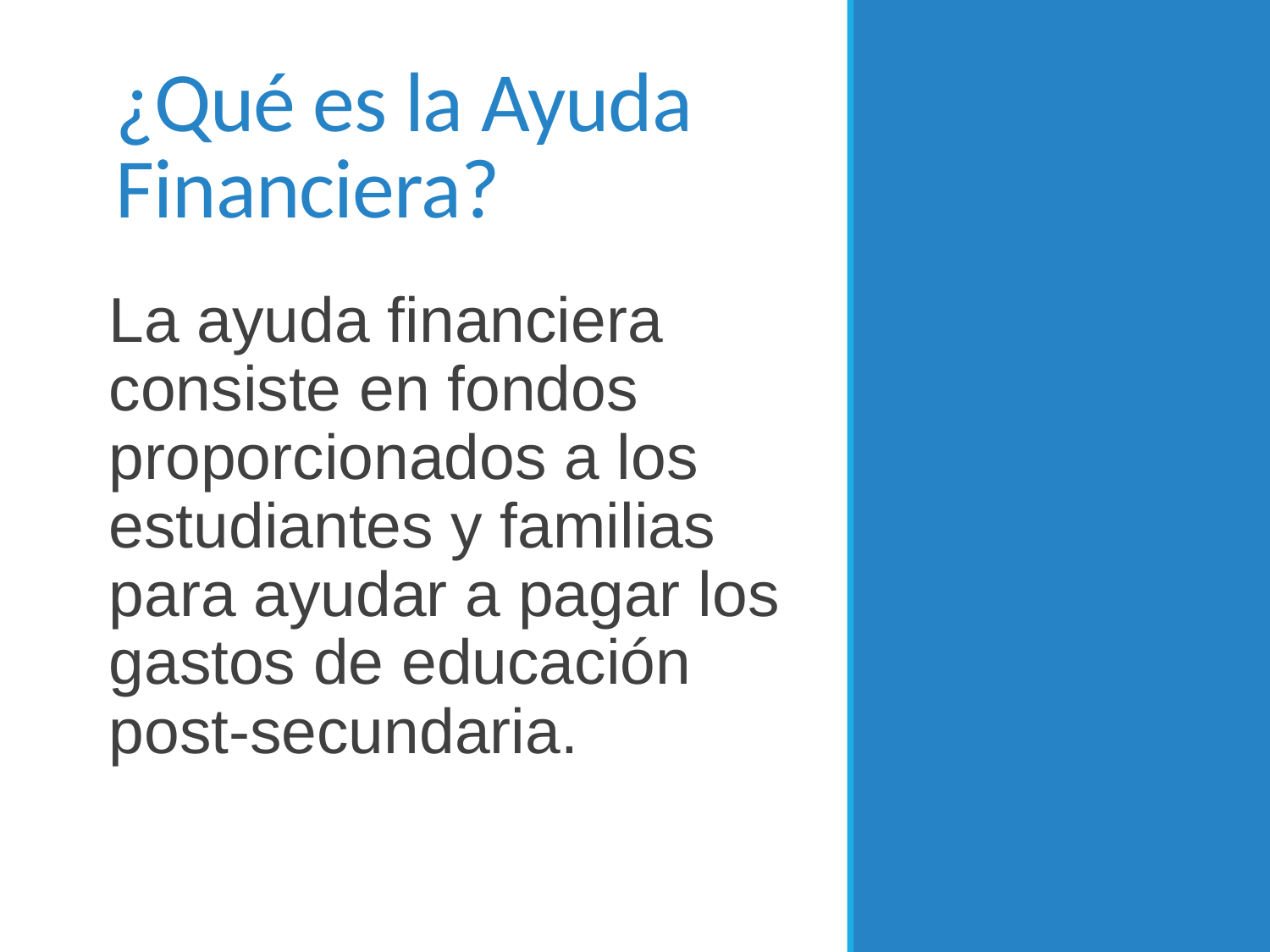

# ¿Qué es la Ayuda Financiera?
La ayuda financiera consiste en fondos proporcionados a los estudiantes y familias para ayudar a pagar los gastos de educación post-secundaria.